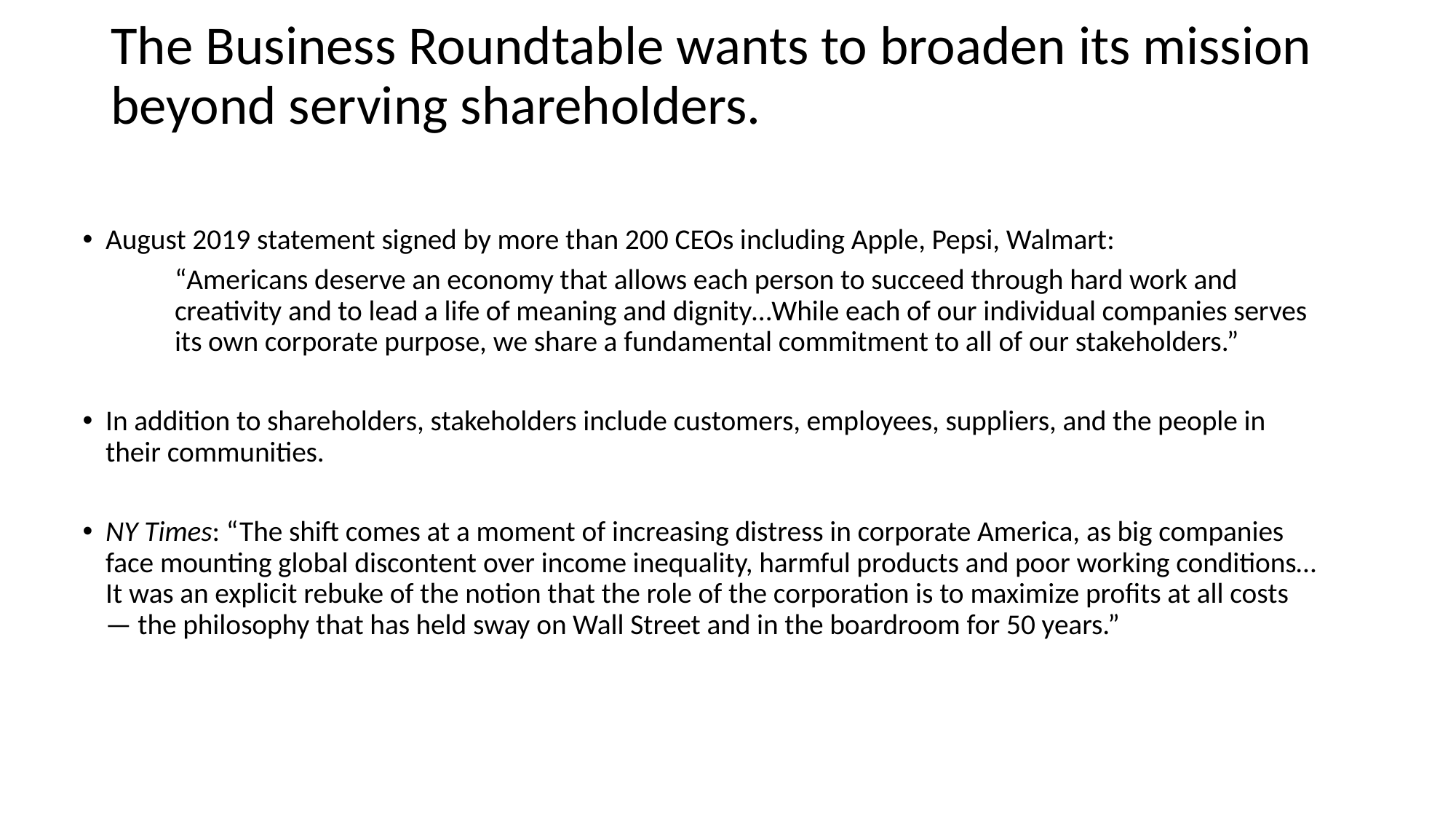

# The Business Roundtable wants to broaden its mission beyond serving shareholders.

August 2019 statement signed by more than 200 CEOs including Apple, Pepsi, Walmart:
“Americans deserve an economy that allows each person to succeed through hard work and creativity and to lead a life of meaning and dignity…While each of our individual companies serves its own corporate purpose, we share a fundamental commitment to all of our stakeholders.”

In addition to shareholders, stakeholders include customers, employees, suppliers, and the people in their communities.

NY Times: “The shift comes at a moment of increasing distress in corporate America, as big companies face mounting global discontent over income inequality, harmful products and poor working conditions…It was an explicit rebuke of the notion that the role of the corporation is to maximize profits at all costs — the philosophy that has held sway on Wall Street and in the boardroom for 50 years.”